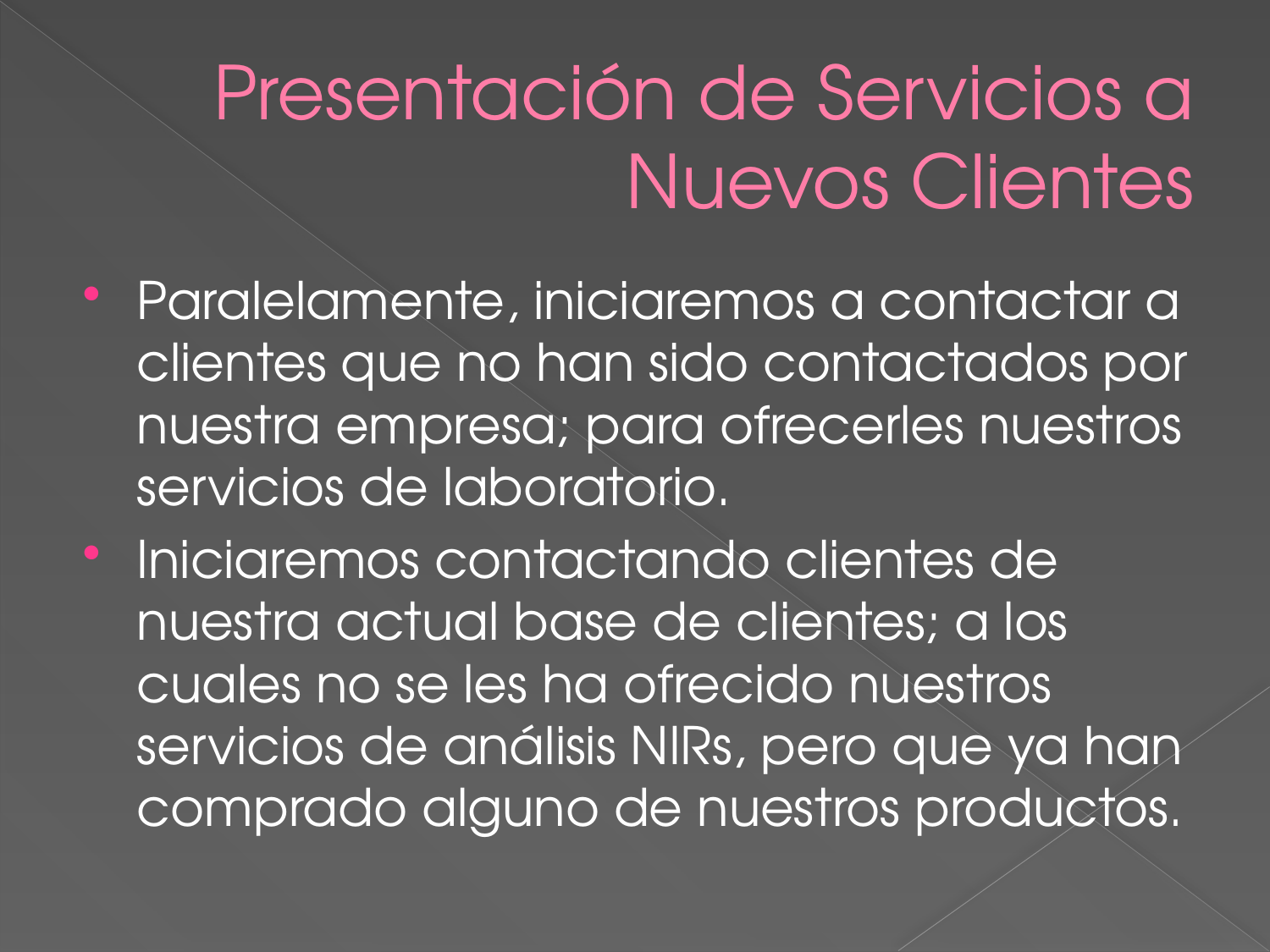

# Presentación de Servicios a Nuevos Clientes
Paralelamente, iniciaremos a contactar a clientes que no han sido contactados por nuestra empresa; para ofrecerles nuestros servicios de laboratorio.
Iniciaremos contactando clientes de nuestra actual base de clientes; a los cuales no se les ha ofrecido nuestros servicios de análisis NIRs, pero que ya han comprado alguno de nuestros productos.